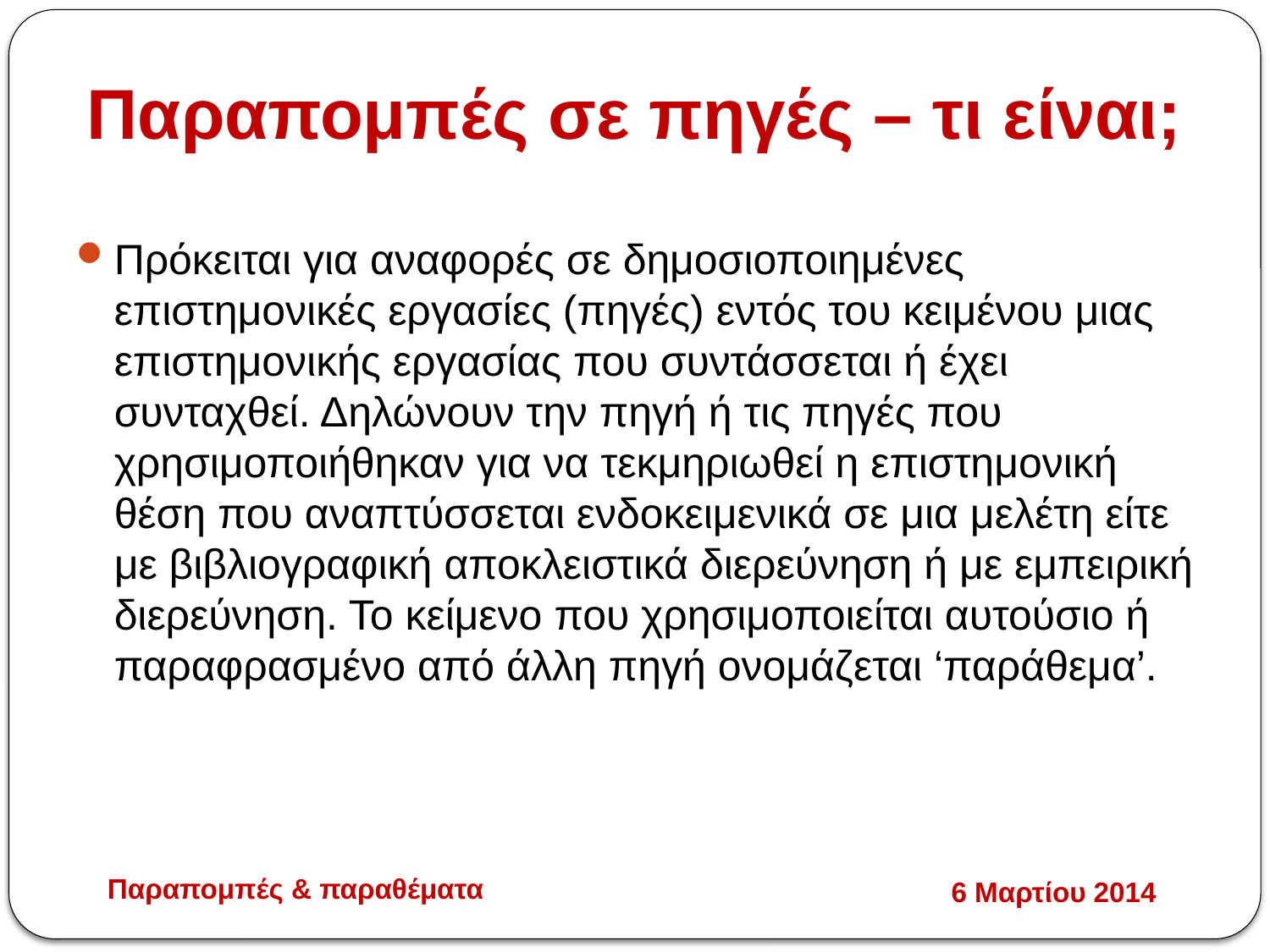

# Παραπομπές σε πηγές – τι είναι;
Πρόκειται για αναφορές σε δημοσιοποιημένες επιστημονικές εργασίες (πηγές) εντός του κειμένου μιας επιστημονικής εργασίας που συντάσσεται ή έχει συνταχθεί. Δηλώνουν την πηγή ή τις πηγές που χρησιμοποιήθηκαν για να τεκμηριωθεί η επιστημονική θέση που αναπτύσσεται ενδοκειμενικά σε μια μελέτη είτε με βιβλιογραφική αποκλειστικά διερεύνηση ή με εμπειρική διερεύνηση. Το κείμενο που χρησιμοποιείται αυτούσιο ή παραφρασμένο από άλλη πηγή ονομάζεται ‘παράθεμα’.
Παραπομπές & παραθέματα
6 Μαρτίου 2014